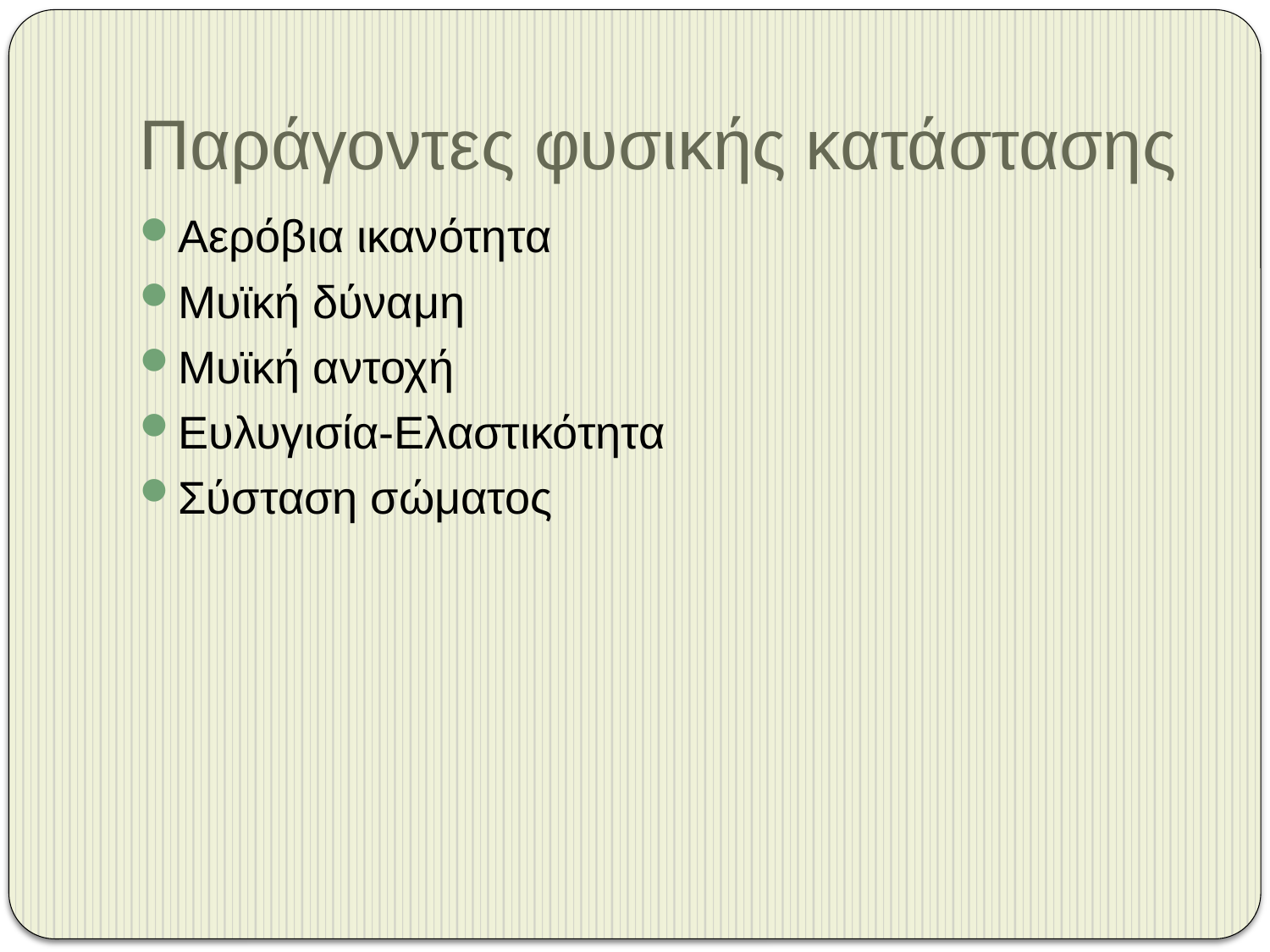

# Παράγοντες φυσικής κατάστασης
Αερόβια ικανότητα
Μυϊκή δύναμη
Μυϊκή αντοχή
Ευλυγισία-Ελαστικότητα
Σύσταση σώματος